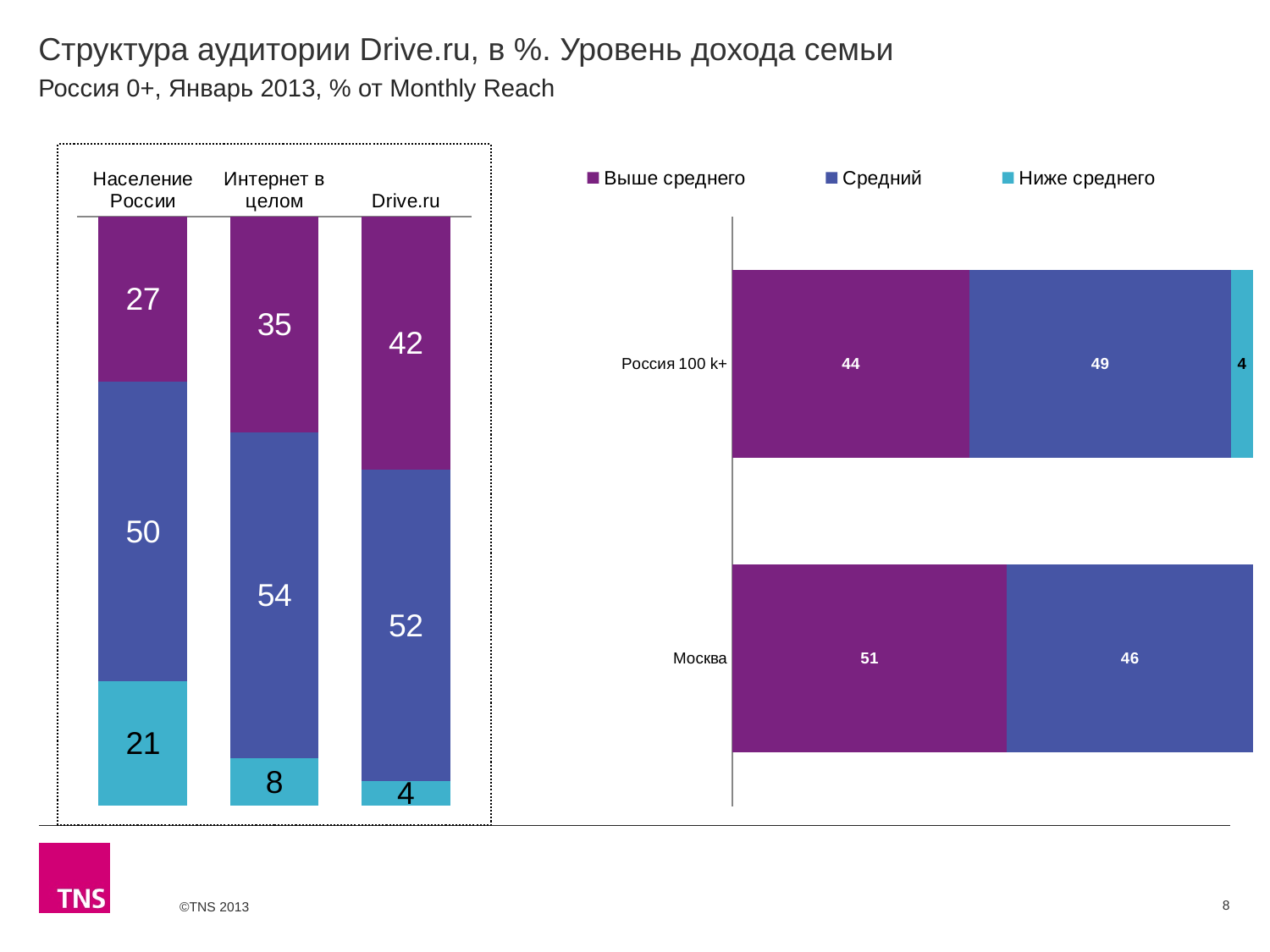

# Структура аудитории Drive.ru, в %. Уровень дохода семьи
Россия 0+, Январь 2013, % от Monthly Reach

### Chart

| Category | Выше среднего | Средний | Ниже среднего |
|---|---|---|---|
| Население России | 27.3 | 49.5 | 20.5 |
| Интернет в целом | 35.4 | 53.6 | 7.7 |
| Drive.ru | 41.8 | 51.6 | 4.0 |

### Chart

| Category | Выше среднего | Средний | Ниже среднего |
|---|---|---|---|
| Россия 100 k+ | 44.2 | 48.6 | 4.2 |
| Москва | 51.0 | 45.8 | None |
8